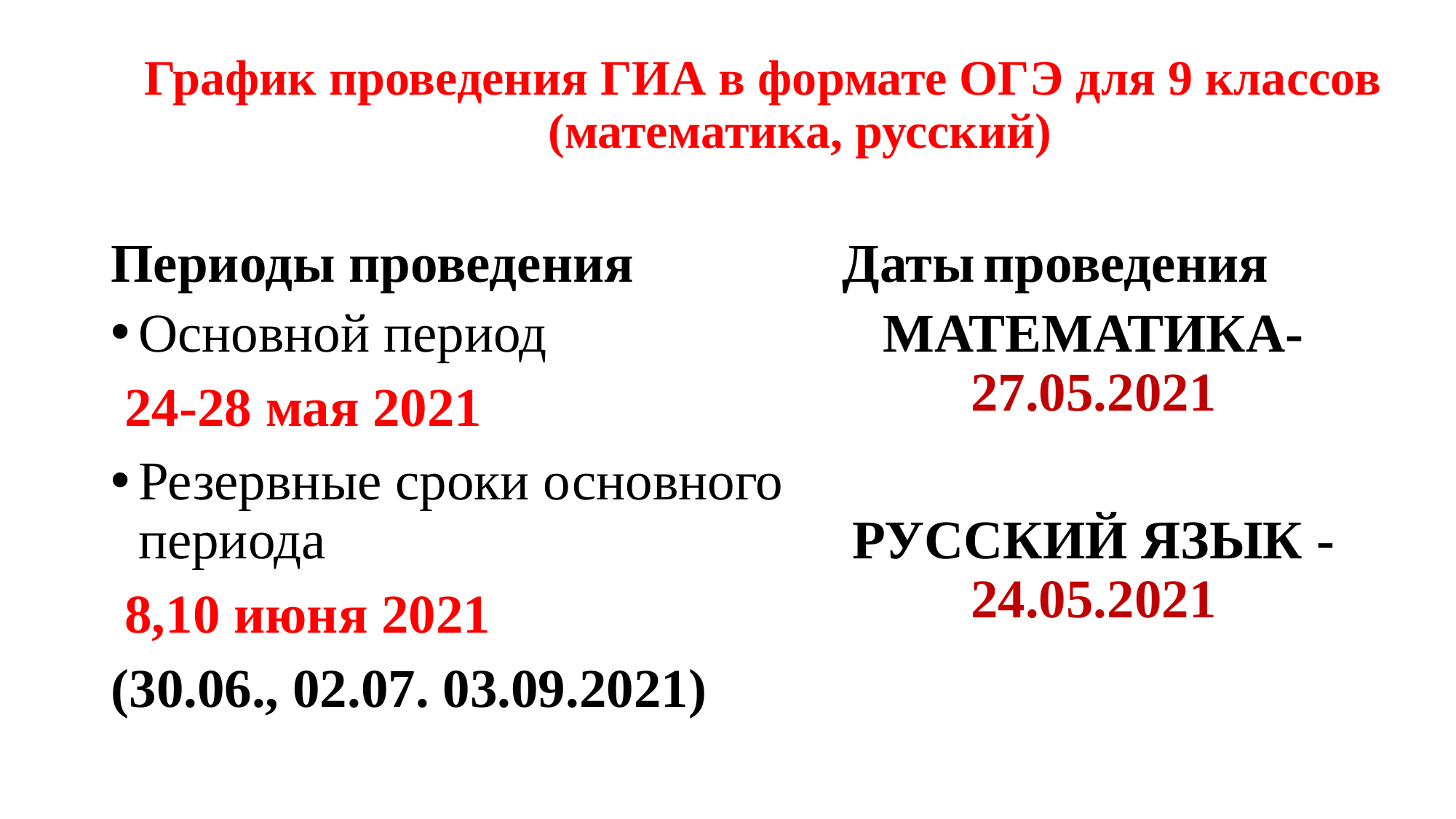

# График проведения ГИА в формате ОГЭ для 9 классов (математика, русский)
Периоды проведения
Даты проведения
Основной период
 24-28 мая 2021
Резервные сроки основного периода
 8,10 июня 2021
(30.06., 02.07. 03.09.2021)

МАТЕМАТИКА- 27.05.2021

РУССКИЙ ЯЗЫК -24.05.2021